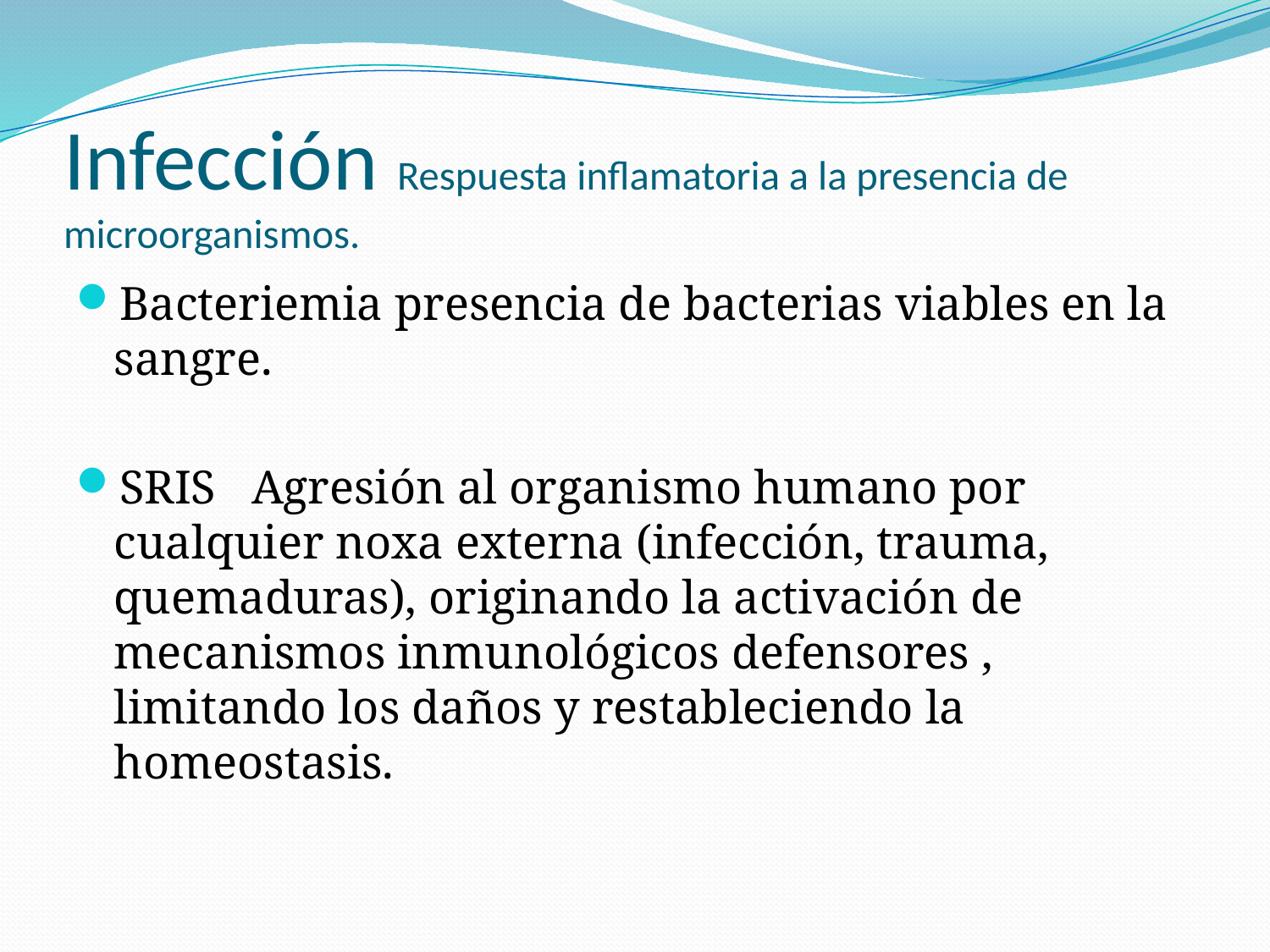

# Infección Respuesta inflamatoria a la presencia de microorganismos.
Bacteriemia presencia de bacterias viables en la sangre.

SRIS   Agresión al organismo humano por cualquier noxa externa (infección, trauma, quemaduras), originando la activación de mecanismos inmunológicos defensores , limitando los daños y restableciendo la homeostasis.